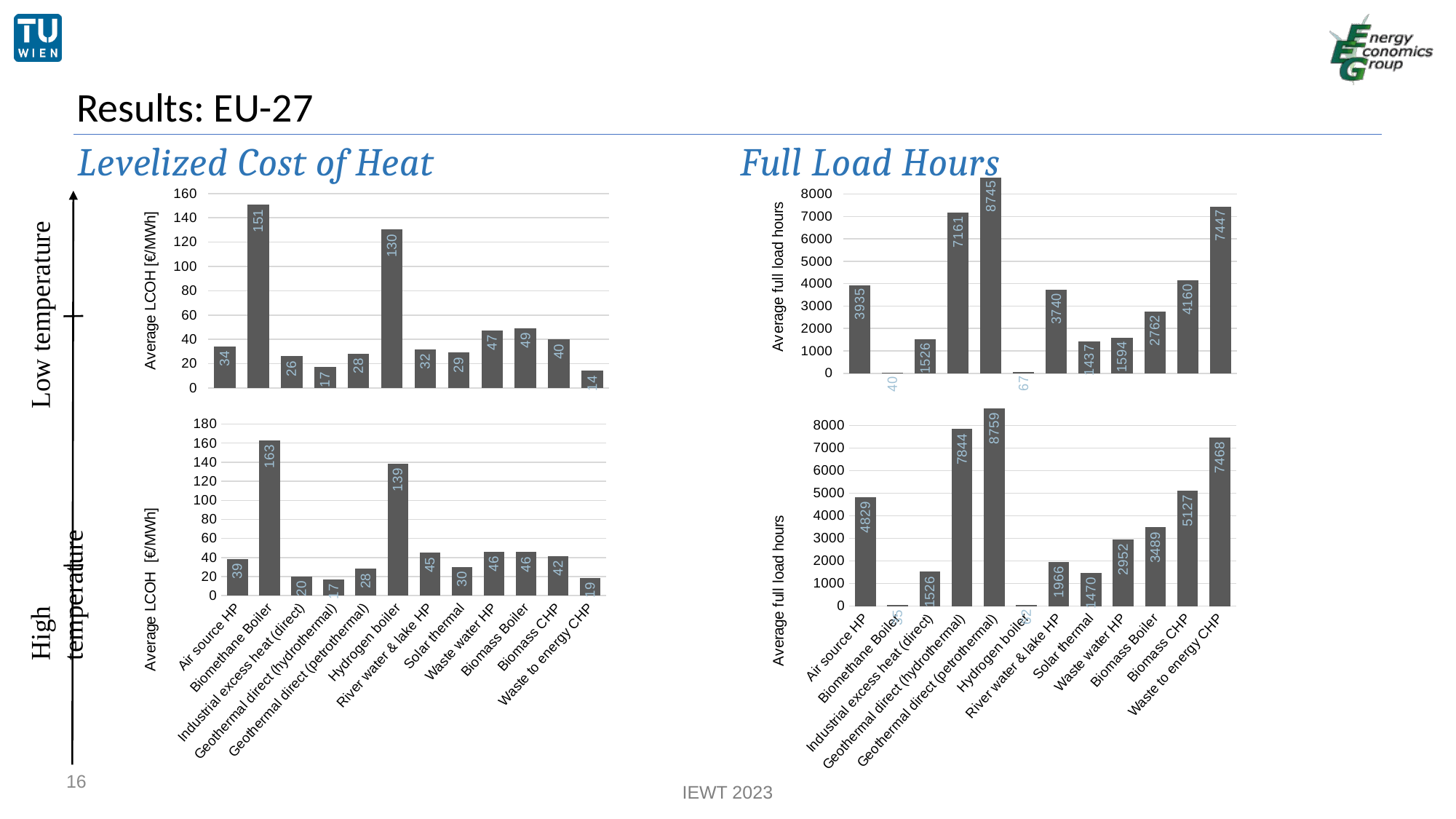

Results: EU-27

Levelized Cost of Heat			 Full Load Hours

### Chart

| Category |  |
|---|---|
| Air source HP | 3934.5606060606065 |
| Biomethane Boiler | 39.602564102564095 |
| Industrial excess heat (direct) | 1526.0688405797102 |
| Geothermal direct (hydrothermal) | 7161.104166666667 |
| Geothermal direct (petrothermal) | 8745.032407407409 |
| Hydrogen boiler | 66.79901960784314 |
| River water & lake HP | 3739.8229166666665 |
| Solar thermal | 1437.0 |
| Waste water HP | 1593.8611111111113 |
| Biomass Boiler | 2761.767857142858 |
| Biomass CHP | 4159.742424242425 |
| Waste to energy CHP | 7446.59375 |

### Chart

| Category |  |
|---|---|
| Air source HP | 34.30699600544849 |
| Biomethane Boiler | 150.94233749127477 |
| Industrial excess heat (direct) | 26.168571432498567 |
| Geothermal direct (hydrothermal) | 17.11824767815927 |
| Geothermal direct (petrothermal) | 28.137182697005514 |
| Hydrogen boiler | 130.41665011444076 |
| River water & lake HP | 31.911534506233682 |
| Solar thermal | 29.09398038907821 |
| Waste water HP | 47.400071870474434 |
| Biomass Boiler | 49.18242098819487 |
| Biomass CHP | 40.070456813983306 |
| Waste to energy CHP | 14.158558101028374 |
Low temperature

### Chart

| Category |  |
|---|---|
| Air source HP | 4828.614035087719 |
| Biomethane Boiler | 35.41025641025641 |
| Industrial excess heat (direct) | 1526.0579710144928 |
| Geothermal direct (hydrothermal) | 7844.421875 |
| Geothermal direct (petrothermal) | 8758.820175438595 |
| Hydrogen boiler | 61.62499999999999 |
| River water & lake HP | 1966.0 |
| Solar thermal | 1469.7 |
| Waste water HP | 2952.4637681159415 |
| Biomass Boiler | 3488.6315789473683 |
| Biomass CHP | 5126.828125 |
| Waste to energy CHP | 7468.026041666667 |

### Chart

| Category |  |
|---|---|
| Air source HP | 38.663242574097445 |
| Biomethane Boiler | 162.85937675854197 |
| Industrial excess heat (direct) | 20.004093743307234 |
| Geothermal direct (hydrothermal) | 17.03231020977813 |
| Geothermal direct (petrothermal) | 28.223501645427362 |
| Hydrogen boiler | 138.61435294309405 |
| River water & lake HP | 45.18744101236852 |
| Solar thermal | 30.16458245802172 |
| Waste water HP | 46.379058986869055 |
| Biomass Boiler | 45.83677725898872 |
| Biomass CHP | 41.722210937765254 |
| Waste to energy CHP | 18.55164748960269 |
High temperature
16
IEWT 2023